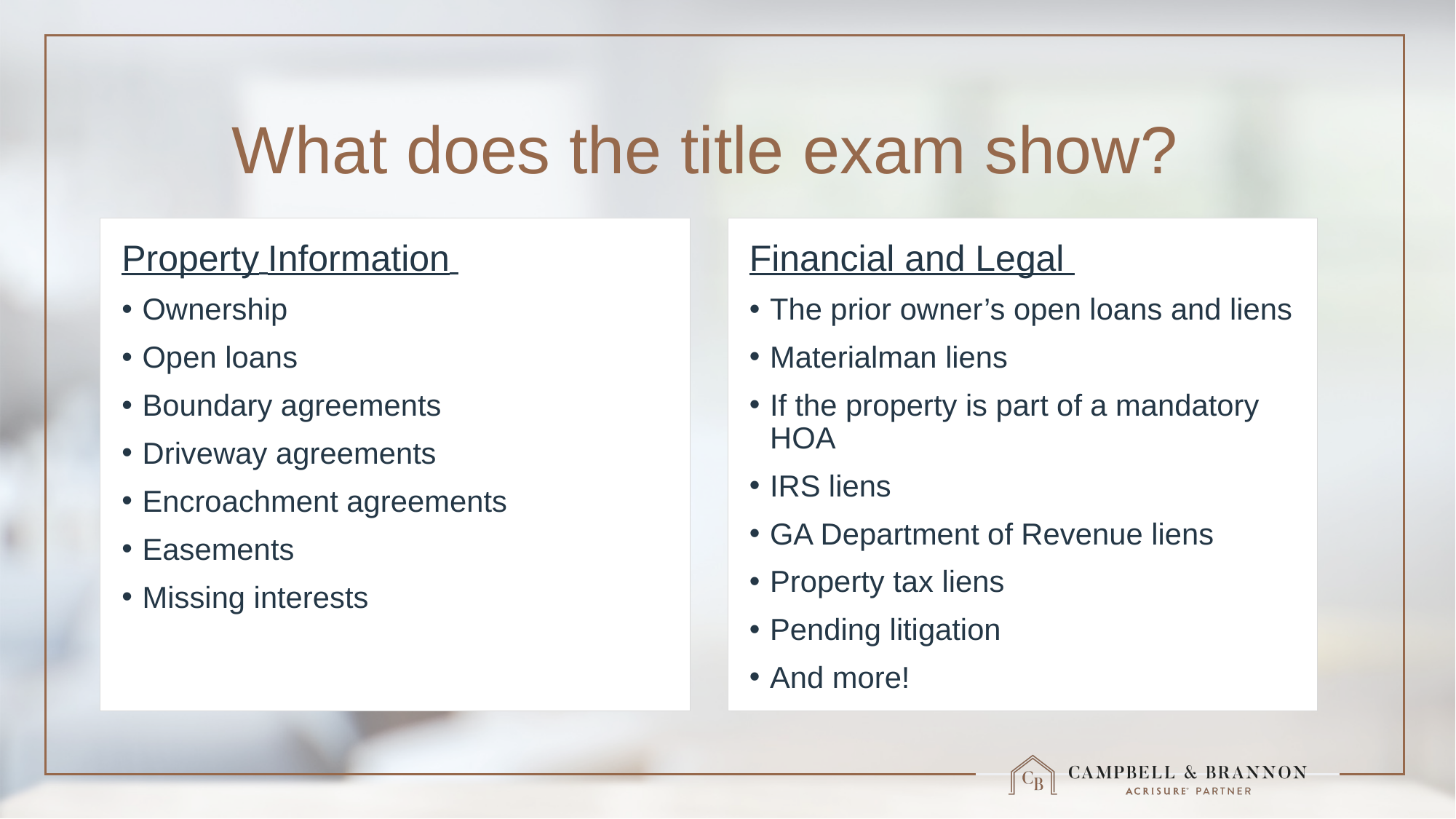

# What does the title exam show?
Property Information
Ownership
Open loans
Boundary agreements
Driveway agreements
Encroachment agreements
Easements
Missing interests

Financial and Legal
The prior owner’s open loans and liens
Materialman liens
If the property is part of a mandatory HOA
IRS liens
GA Department of Revenue liens
Property tax liens
Pending litigation
And more!